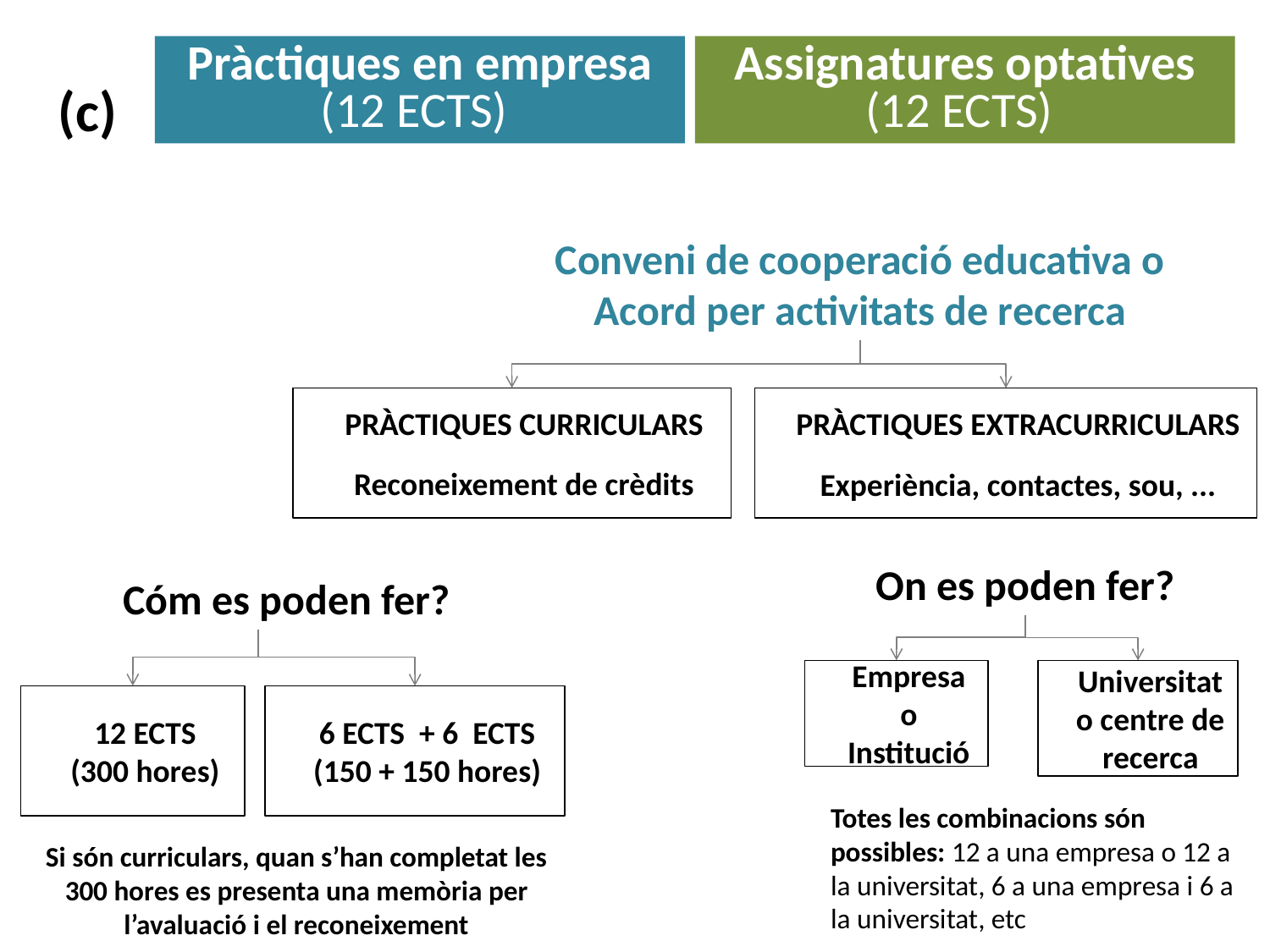

Pràctiques en empresa
(12 ECTS)
Assignatures optatives
(12 ECTS)
(c)
Conveni de cooperació educativa o Acord per activitats de recerca

PRÀCTIQUES CURRICULARS

Reconeixement de crèdits

PRÀCTIQUES EXTRACURRICULARS

Experiència, contactes, sou, ...

On es poden fer?
      Cóm es poden fer?

Empresa o Institució

Universitat o centre de recerca

12 ECTS
(300 hores)

6 ECTS  + 6  ECTS
(150 + 150 hores)

Totes les combinacions són possibles: 12 a una empresa o 12 a la universitat, 6 a una empresa i 6 a la universitat, etc
Si són curriculars, quan s’han completat les 300 hores es presenta una memòria per l’avaluació i el reconeixement